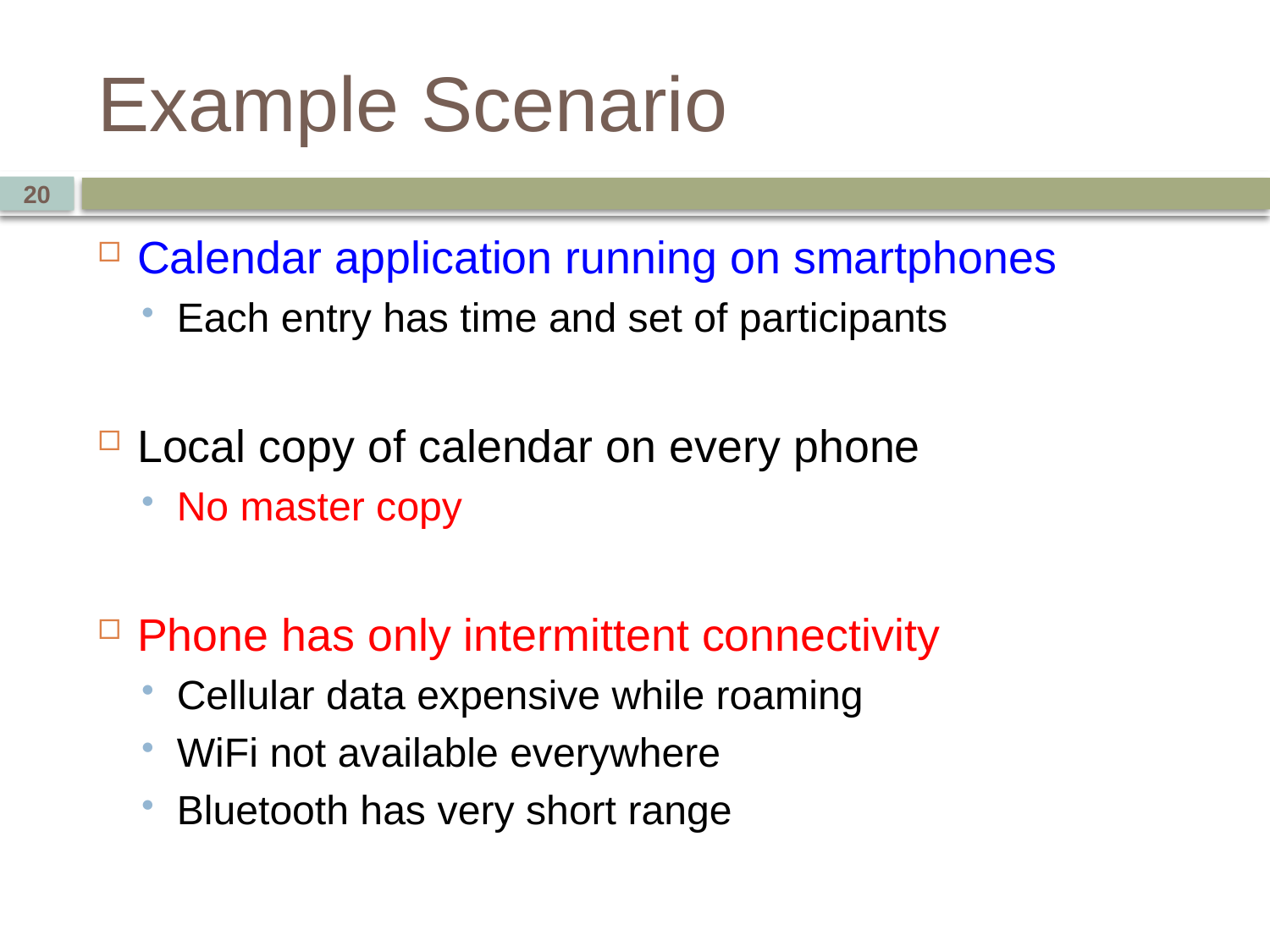

# Example Scenario
20
Calendar application running on smartphones
Each entry has time and set of participants

Local copy of calendar on every phone
No master copy

Phone has only intermittent connectivity
Cellular data expensive while roaming
WiFi not available everywhere
Bluetooth has very short range